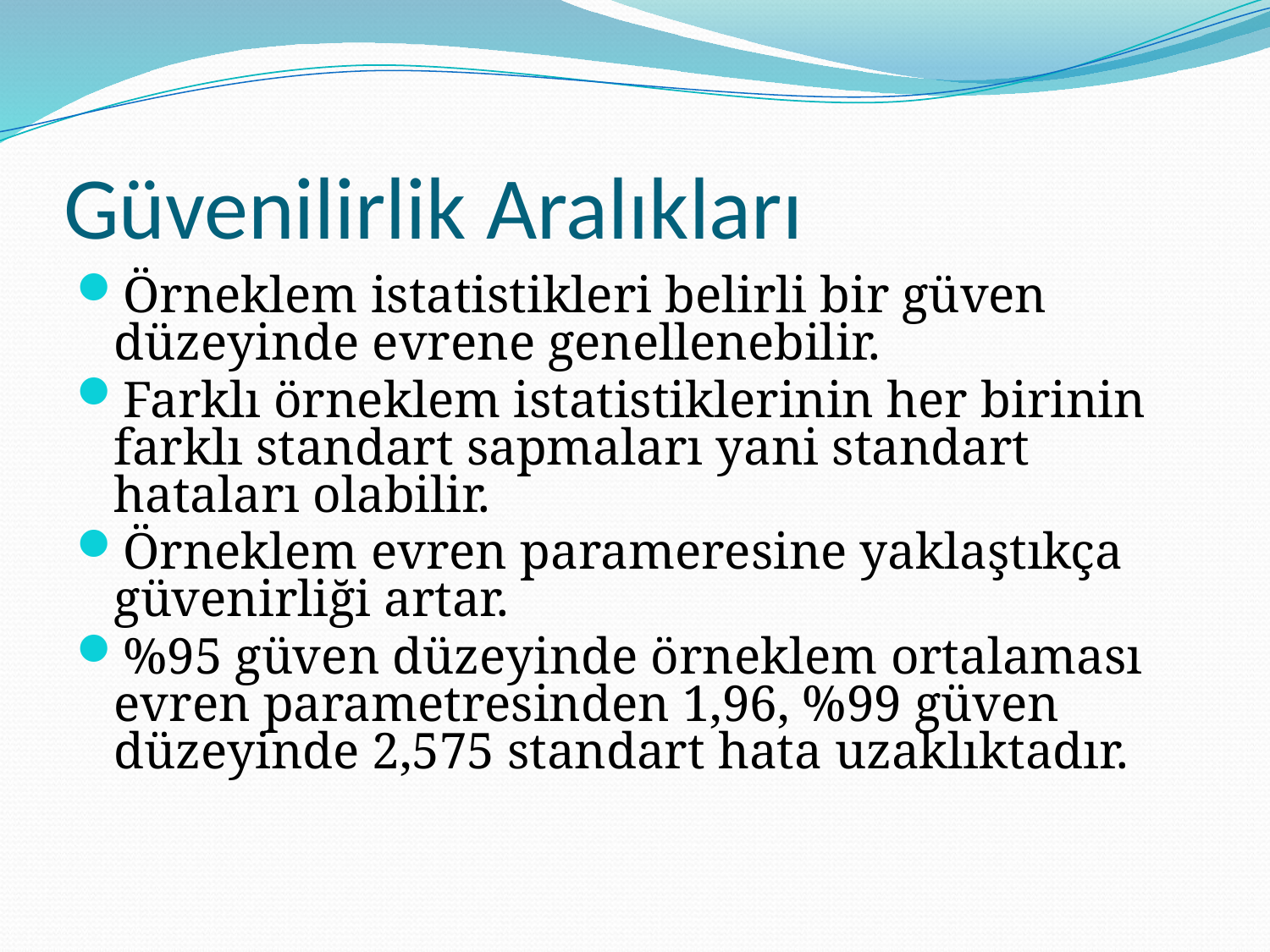

# Güvenilirlik Aralıkları
Örneklem istatistikleri belirli bir güven düzeyinde evrene genellenebilir.
Farklı örneklem istatistiklerinin her birinin farklı standart sapmaları yani standart hataları olabilir.
Örneklem evren parameresine yaklaştıkça güvenirliği artar.
%95 güven düzeyinde örneklem ortalaması evren parametresinden 1,96, %99 güven düzeyinde 2,575 standart hata uzaklıktadır.